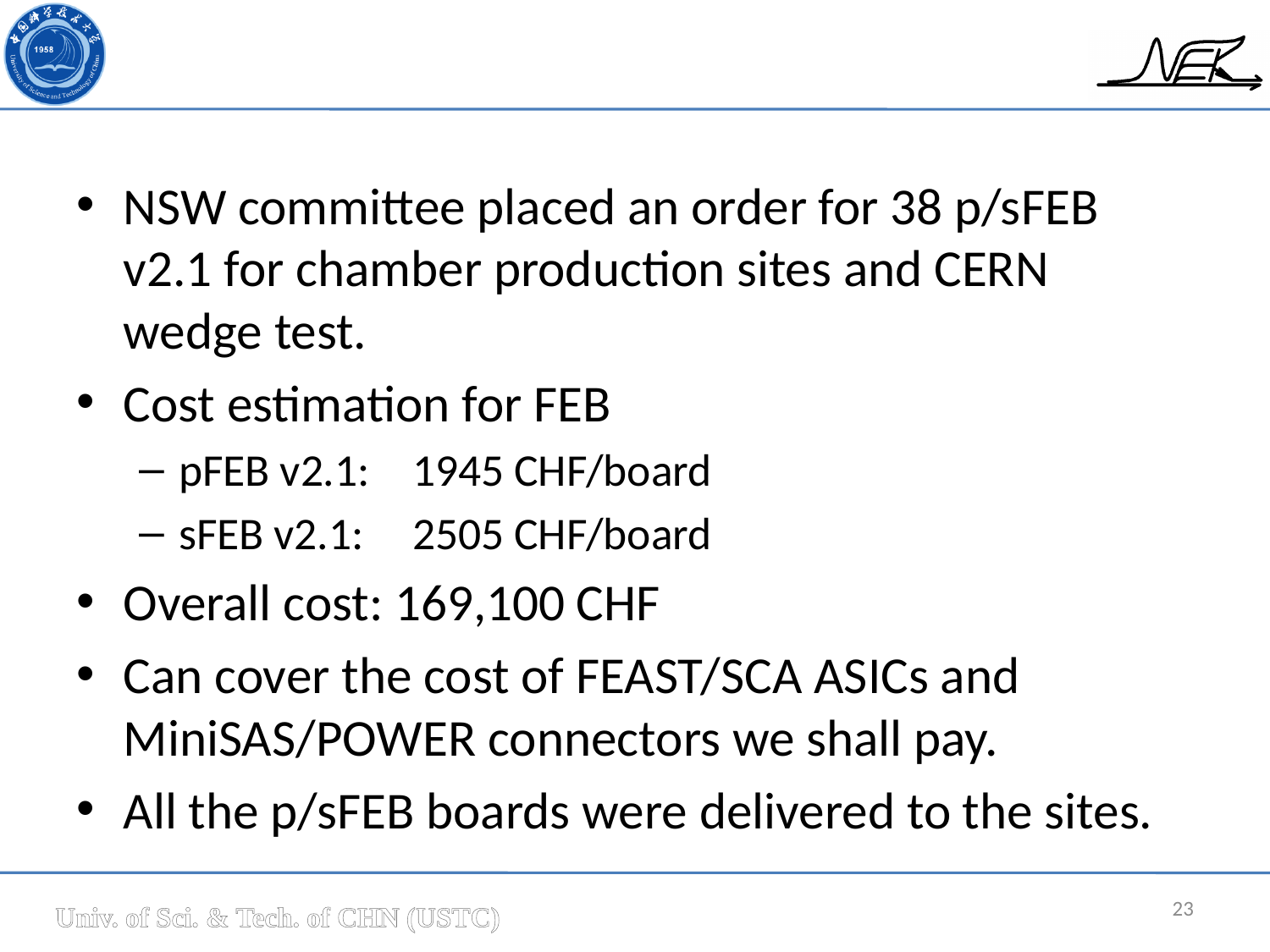

#
NSW committee placed an order for 38 p/sFEB v2.1 for chamber production sites and CERN wedge test.
Cost estimation for FEB
pFEB v2.1: 	1945 CHF/board
sFEB v2.1:	2505 CHF/board
Overall cost: 169,100 CHF
Can cover the cost of FEAST/SCA ASICs and MiniSAS/POWER connectors we shall pay.
All the p/sFEB boards were delivered to the sites.
23